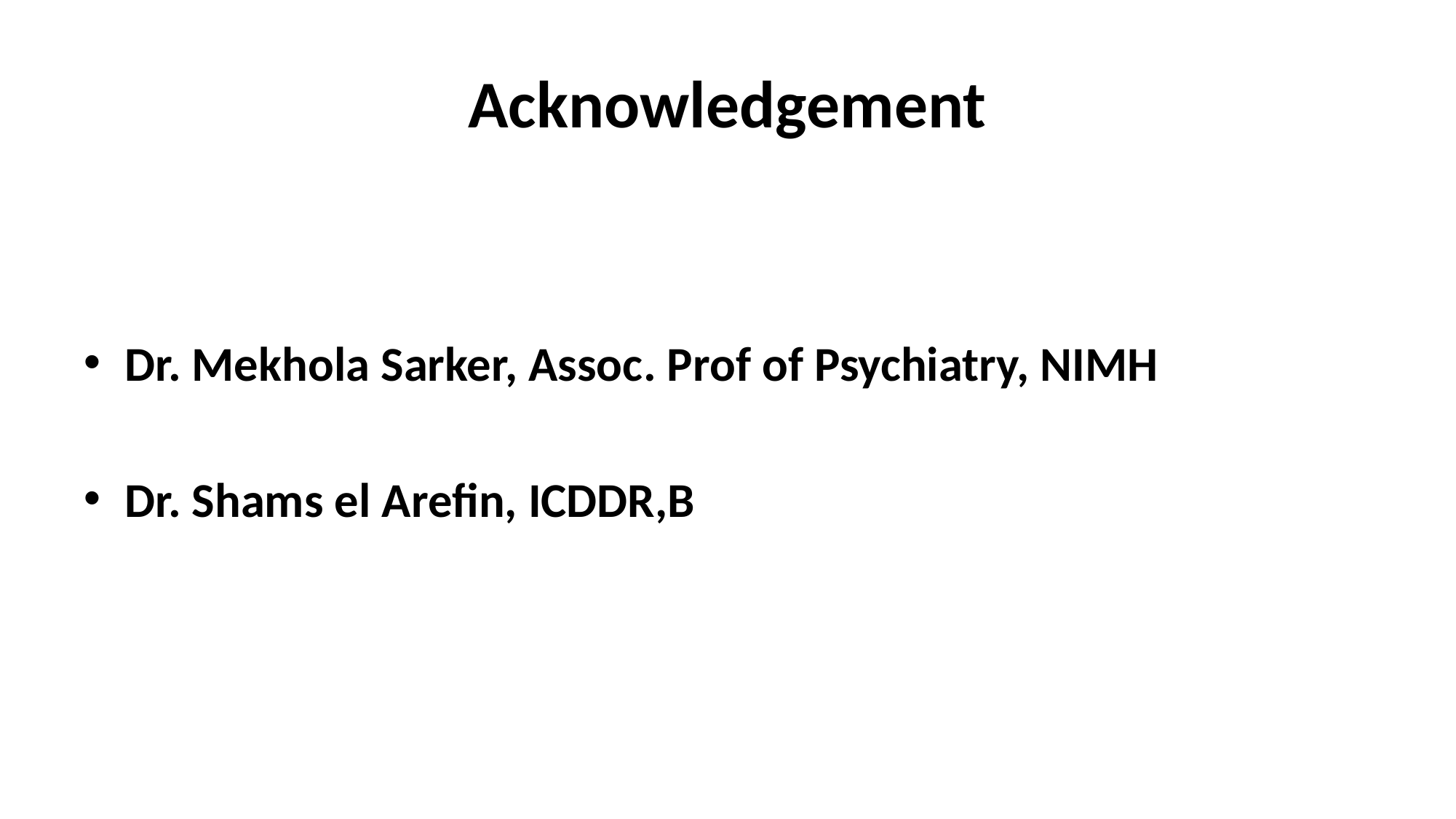

# Acknowledgement

Dr. Mekhola Sarker, Assoc. Prof of Psychiatry, NIMH

Dr. Shams el Arefin, ICDDR,B